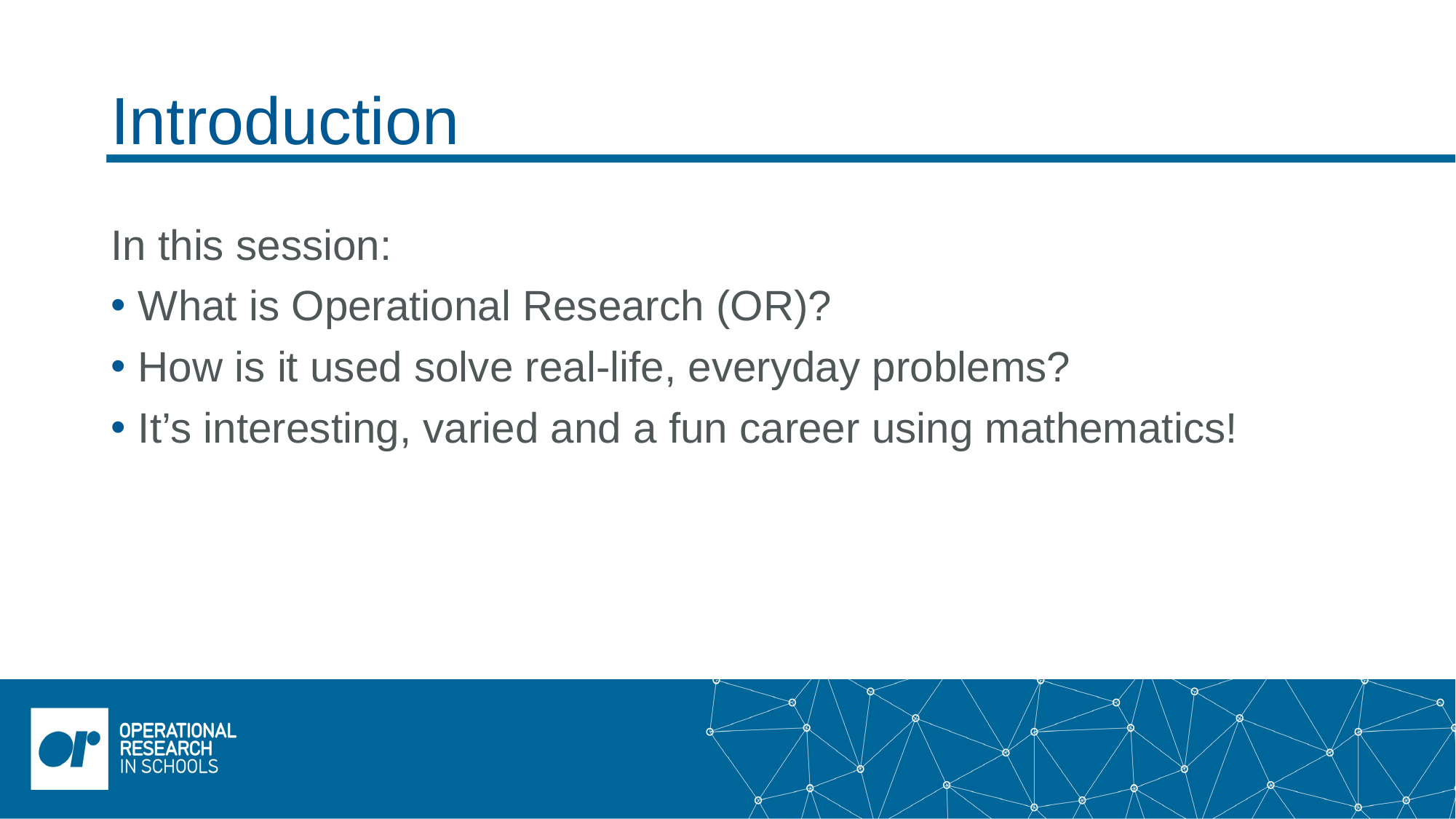

# Introduction
In this session:
What is Operational Research (OR)?
How is it used solve real-life, everyday problems?
It’s interesting, varied and a fun career using mathematics!